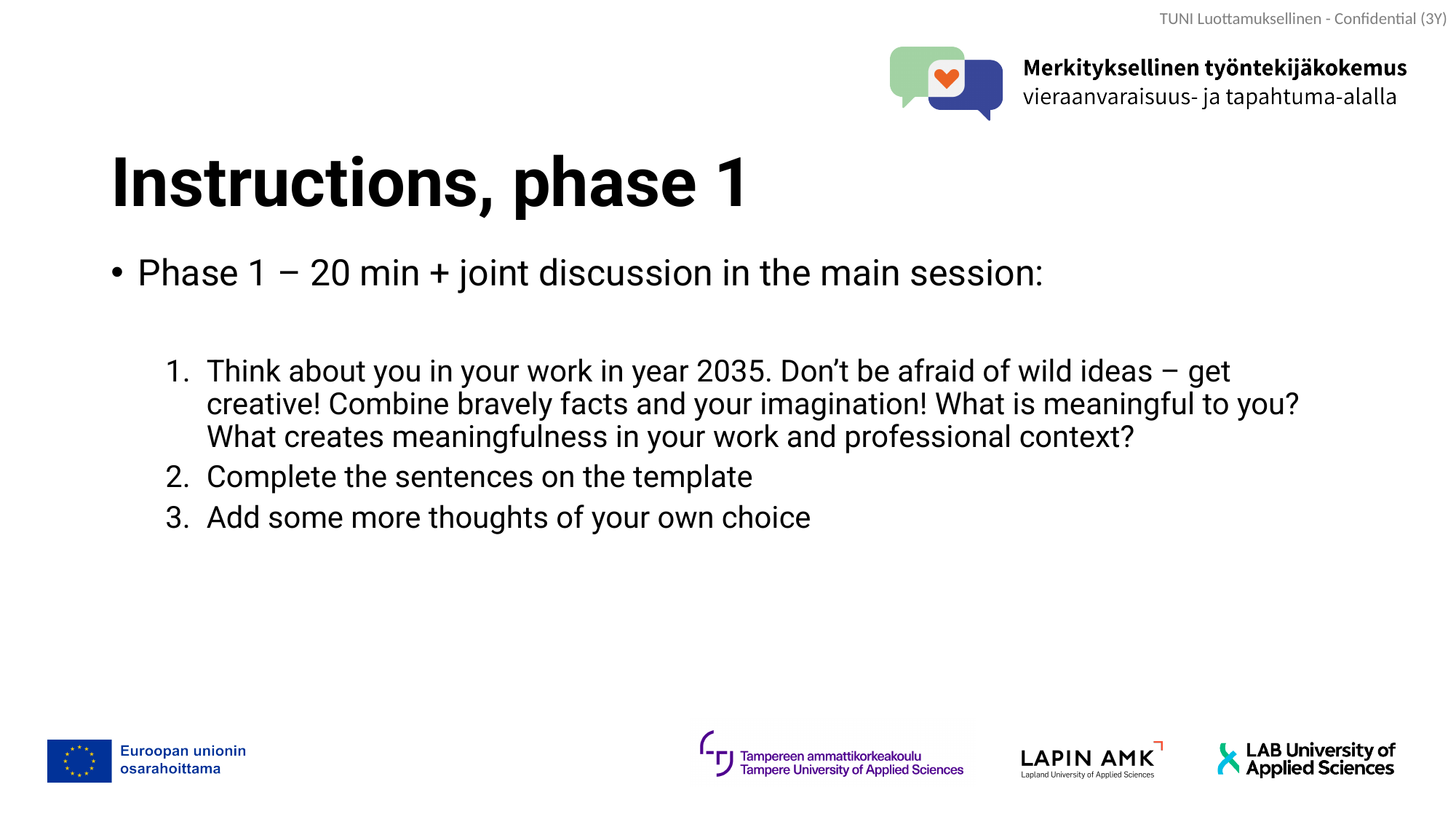

# Instructions, phase 1
Phase 1 – 20 min + joint discussion in the main session:

Think about you in your work in year 2035. Don’t be afraid of wild ideas – get creative! Combine bravely facts and your imagination! What is meaningful to you? What creates meaningfulness in your work and professional context?
Complete the sentences on the template
Add some more thoughts of your own choice